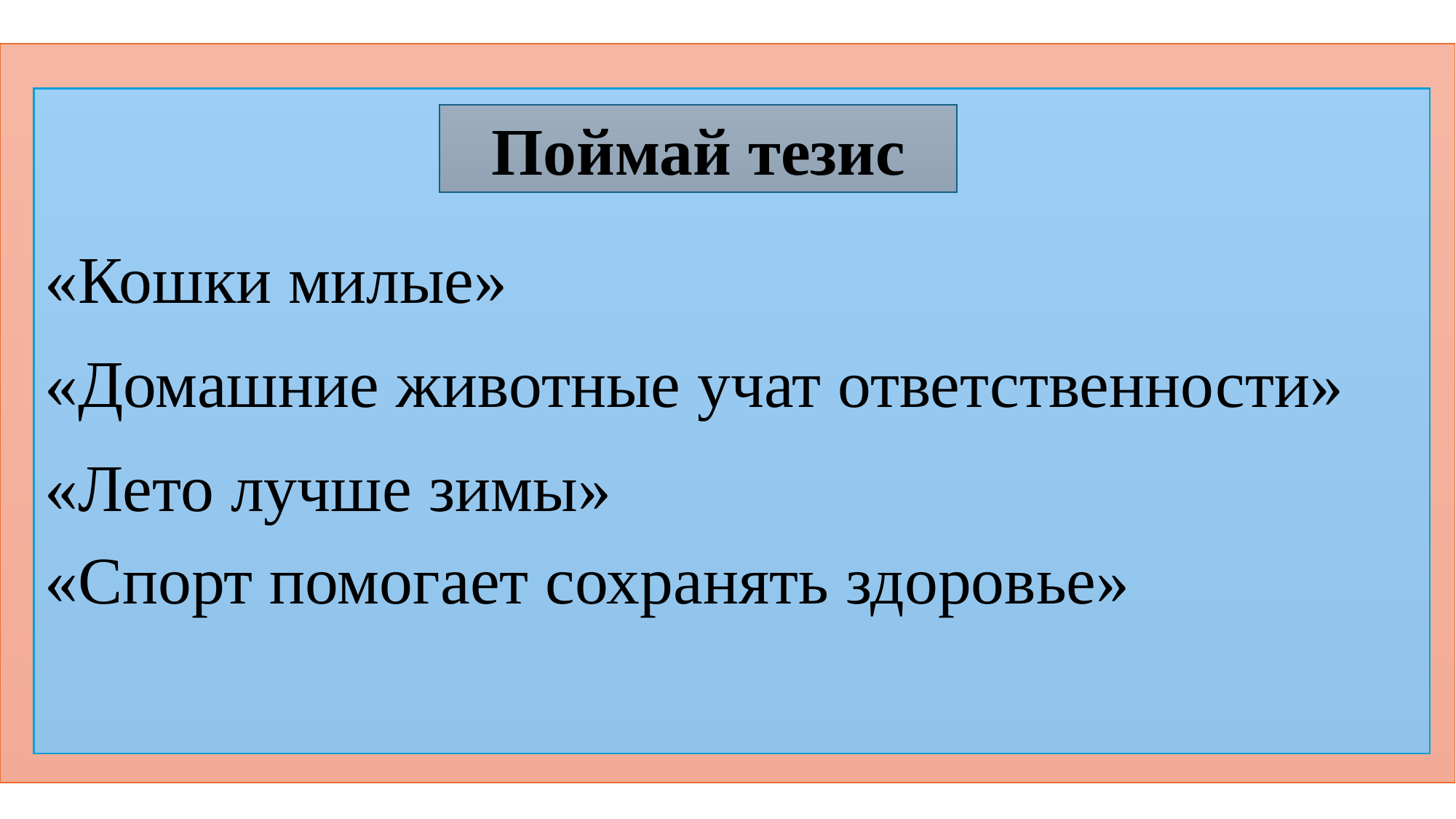

«Кошки милые»
«Домашние животные учат ответственности»
«Лето лучше зимы»
«Спорт помогает сохранять здоровье»
Поймай тезис